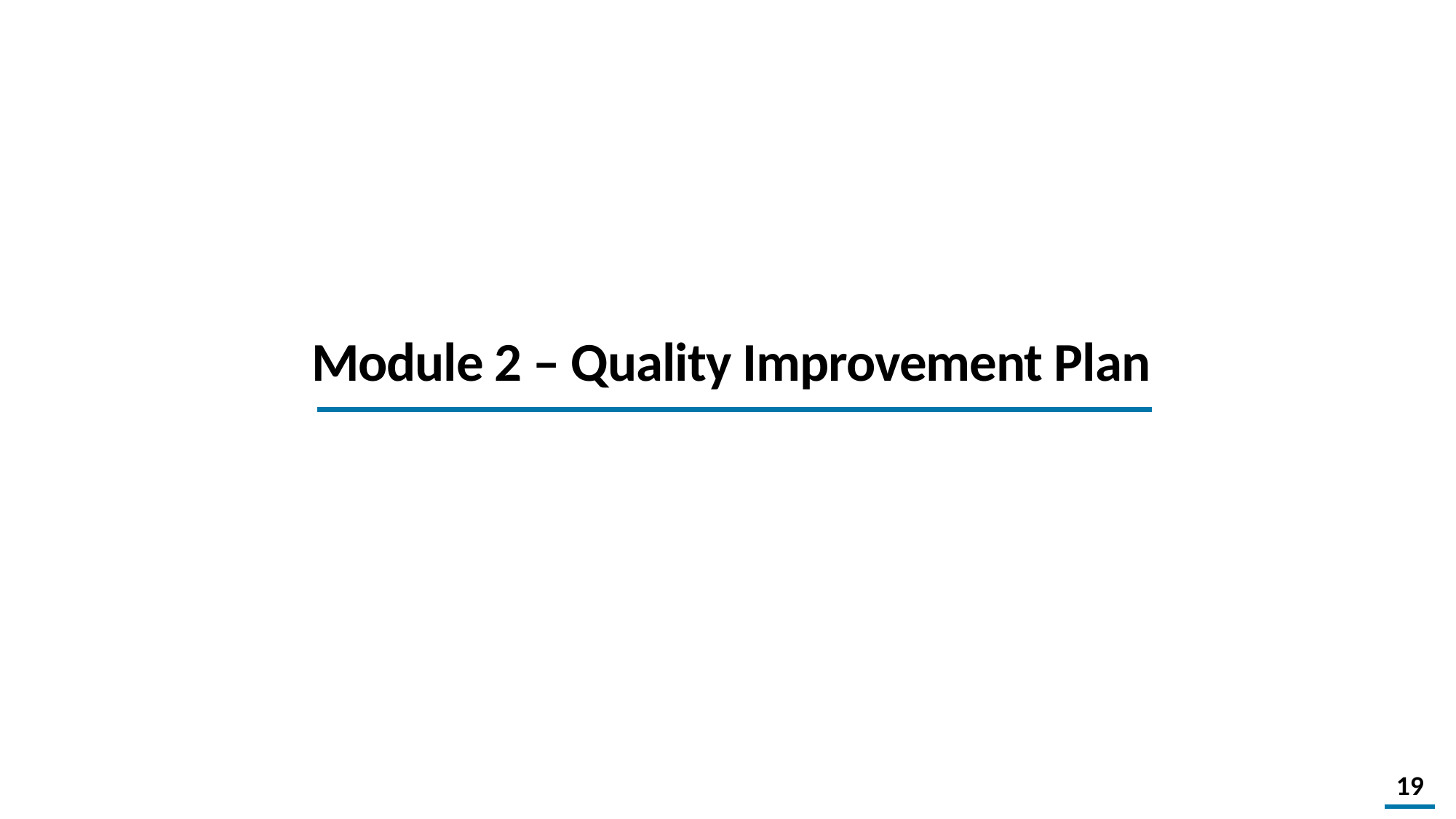

Module 2 – Quality Improvement Plan
19